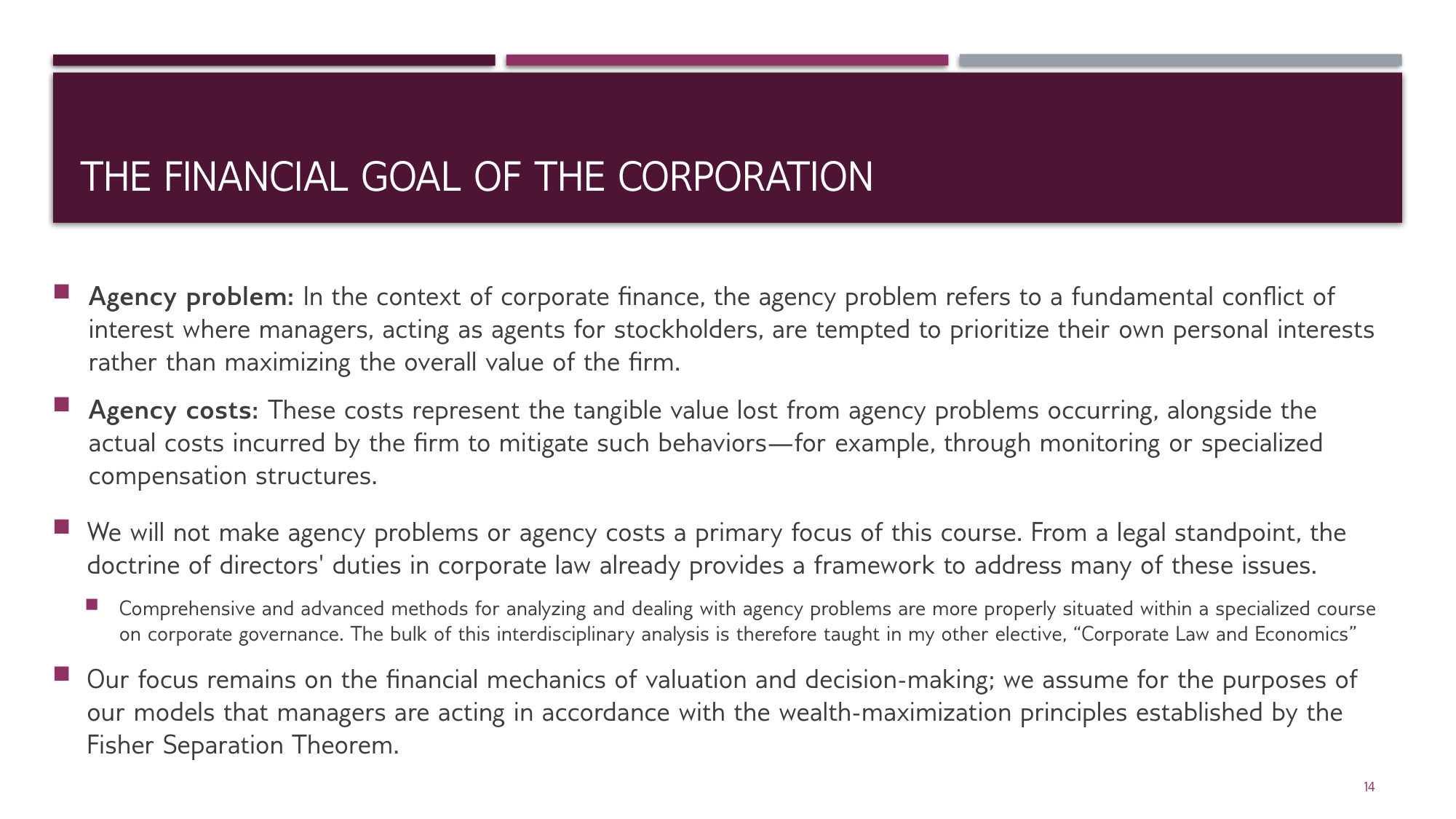

# The Financial Goal of the Corporation
Agency problem: In the context of corporate finance, the agency problem refers to a fundamental conflict of interest where managers, acting as agents for stockholders, are tempted to prioritize their own personal interests rather than maximizing the overall value of the firm.
Agency costs: These costs represent the tangible value lost from agency problems occurring, alongside the actual costs incurred by the firm to mitigate such behaviors—for example, through monitoring or specialized compensation structures.
We will not make agency problems or agency costs a primary focus of this course. From a legal standpoint, the doctrine of directors' duties in corporate law already provides a framework to address many of these issues.
Comprehensive and advanced methods for analyzing and dealing with agency problems are more properly situated within a specialized course on corporate governance. The bulk of this interdisciplinary analysis is therefore taught in my other elective, “Corporate Law and Economics”
Our focus remains on the financial mechanics of valuation and decision-making; we assume for the purposes of our models that managers are acting in accordance with the wealth-maximization principles established by the Fisher Separation Theorem.
14